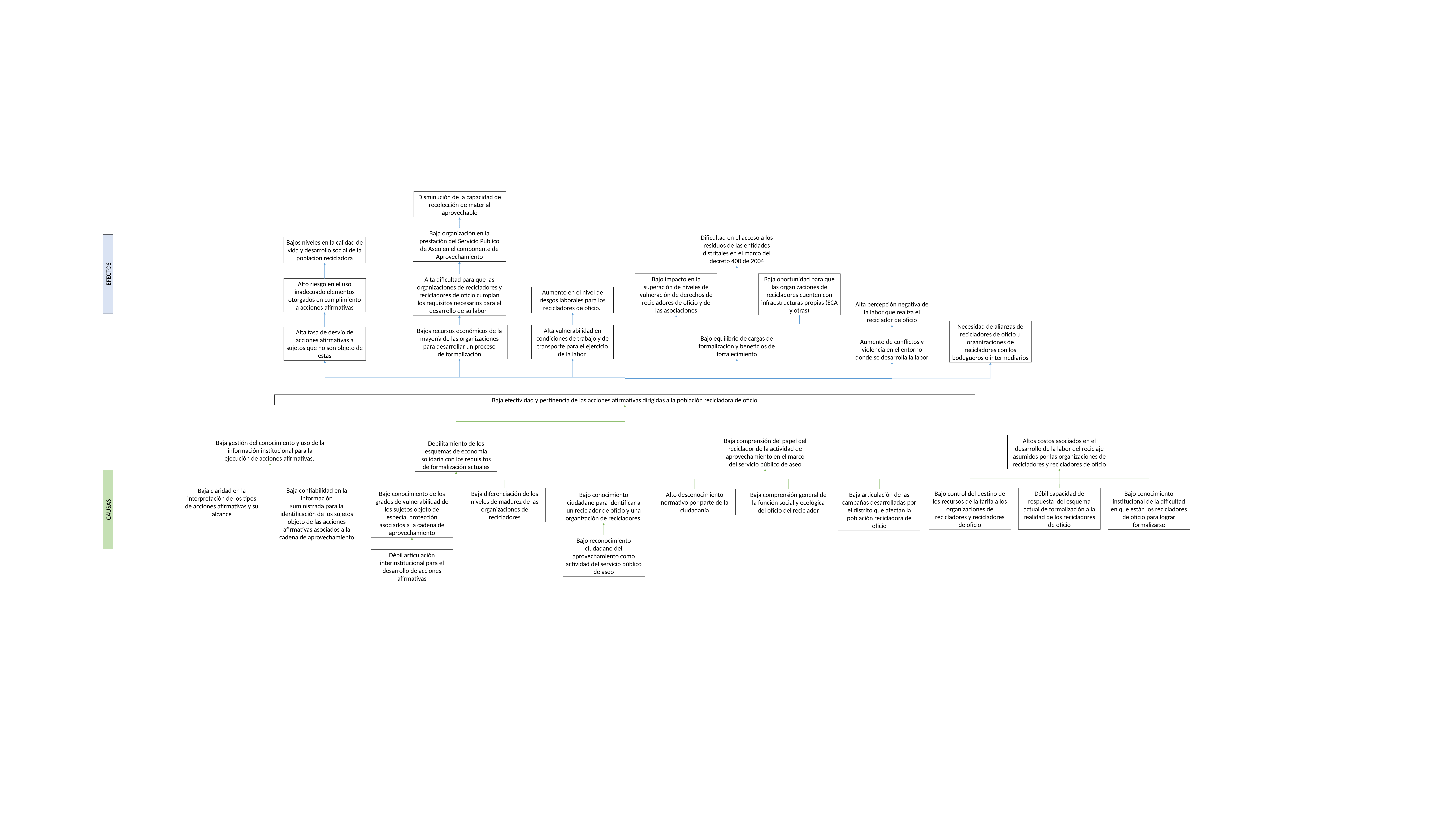

Disminución de la capacidad de recolección de material aprovechable
Baja organización en la prestación del Servicio Público de Aseo en el componente de Aprovechamiento
Dificultad en el acceso a los residuos de las entidades distritales en el marco del decreto 400 de 2004
Bajos niveles en la calidad de vida y desarrollo social de la población recicladora
EFECTOS
Bajo impacto en la superación de niveles de vulneración de derechos de recicladores de oficio y de las asociaciones
Baja oportunidad para que las organizaciones de recicladores cuenten con infraestructuras propias (ECA y otras)
Alta dificultad para que las organizaciones de recicladores y recicladores de oficio cumplan los requisitos necesarios para el desarrollo de su labor
Alto riesgo en el uso inadecuado elementos otorgados en cumplimiento a acciones afirmativas
Aumento en el nivel de riesgos laborales para los recicladores de oficio.
Alta percepción negativa de la labor que realiza el reciclador de oficio
Necesidad de alianzas de recicladores de oficio u organizaciones de recicladores con los bodegueros o intermediarios
Alta vulnerabilidad en condiciones de trabajo y de transporte para el ejercicio de la labor
Bajos recursos económicos de la mayoría de las organizaciones para desarrollar un proceso de formalización
Alta tasa de desvío de acciones afirmativas a sujetos que no son objeto de estas
Bajo equilibrio de cargas de formalización y beneficios de fortalecimiento
Aumento de conflictos y violencia en el entorno donde se desarrolla la labor
Baja efectividad y pertinencia de las acciones afirmativas dirigidas a la población recicladora de oficio
Baja comprensión del papel del reciclador de la actividad de aprovechamiento en el marco del servicio público de aseo
Altos costos asociados en el desarrollo de la labor del reciclaje asumidos por las organizaciones de recicladores y recicladores de oficio
Baja gestión del conocimiento y uso de la información institucional para la ejecución de acciones afirmativas.
Debilitamiento de los esquemas de economía solidaria con los requisitos de formalización actuales
Baja confiabilidad en la información suministrada para la identificación de los sujetos objeto de las acciones afirmativas​ asociados a la cadena de aprovechamiento
Baja claridad en la interpretación de los tipos de acciones afirmativas y su alcance
Débil capacidad de respuesta  del esquema actual de formalización a la realidad de los recicladores de oficio
Bajo conocimiento institucional de la dificultad en que están los recicladores de oficio para lograr formalizarse
Bajo control del destino de los recursos de la tarifa a los organizaciones de recicladores y recicladores de oficio
Baja diferenciación de los niveles de madurez de las organizaciones de recicladores
Bajo conocimiento de los grados de vulnerabilidad de los sujetos objeto de especial protección asociados a la cadena de aprovechamiento
Alto desconocimiento normativo por parte de la ciudadanía
Baja articulación de las campañas desarrolladas por el distrito que afectan la población recicladora de oficio
Baja comprensión general de la función social y ecológica del oficio del reciclador
Bajo conocimiento ciudadano para identificar a un reciclador de oficio y una organización de recicladores.
CAUSAS
Bajo reconocimiento ciudadano del aprovechamiento como actividad del servicio público de aseo
Débil articulación interinstitucional para el desarrollo de acciones afirmativas